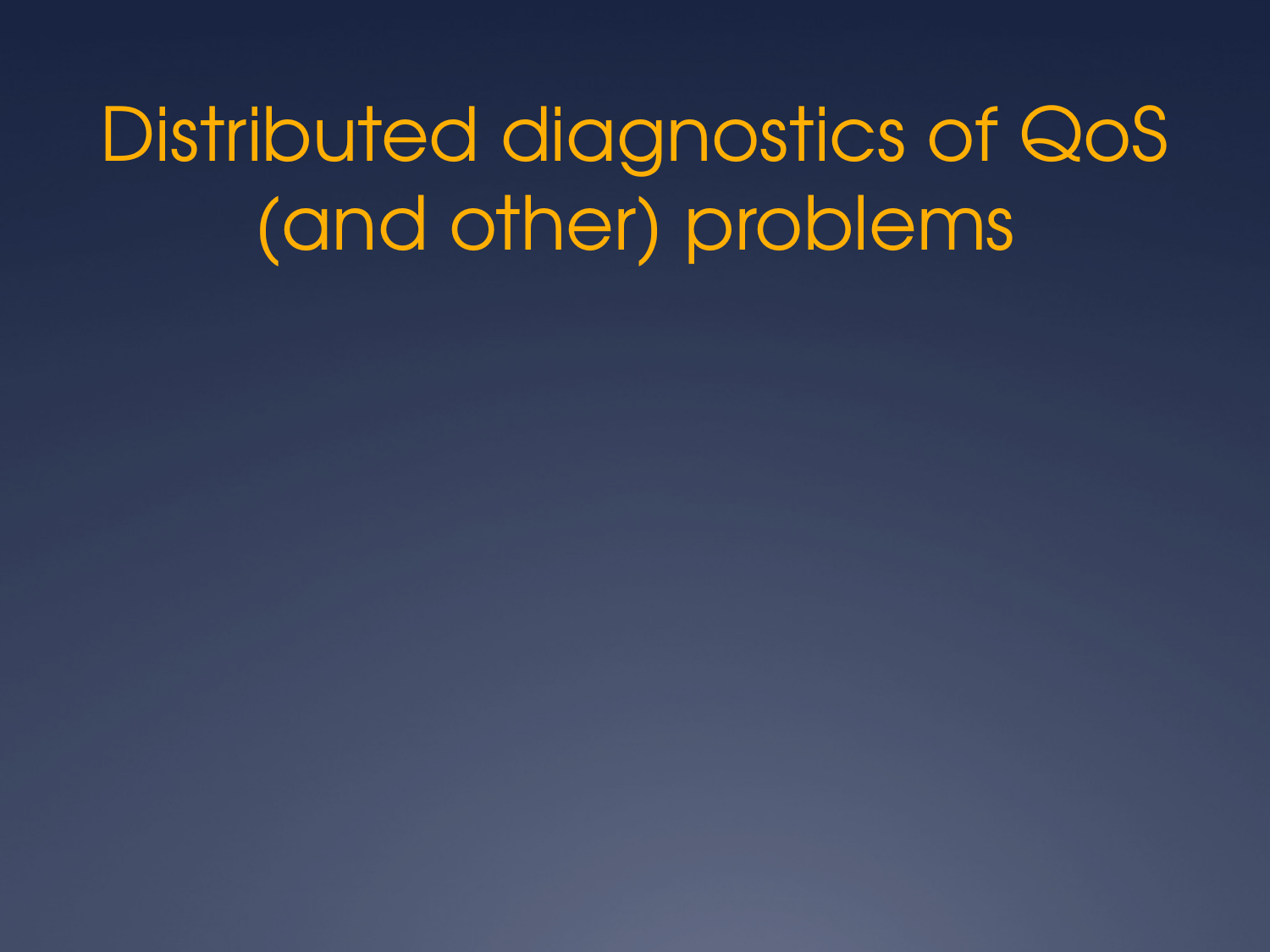

# Distributed diagnostics of QoS (and other) problems